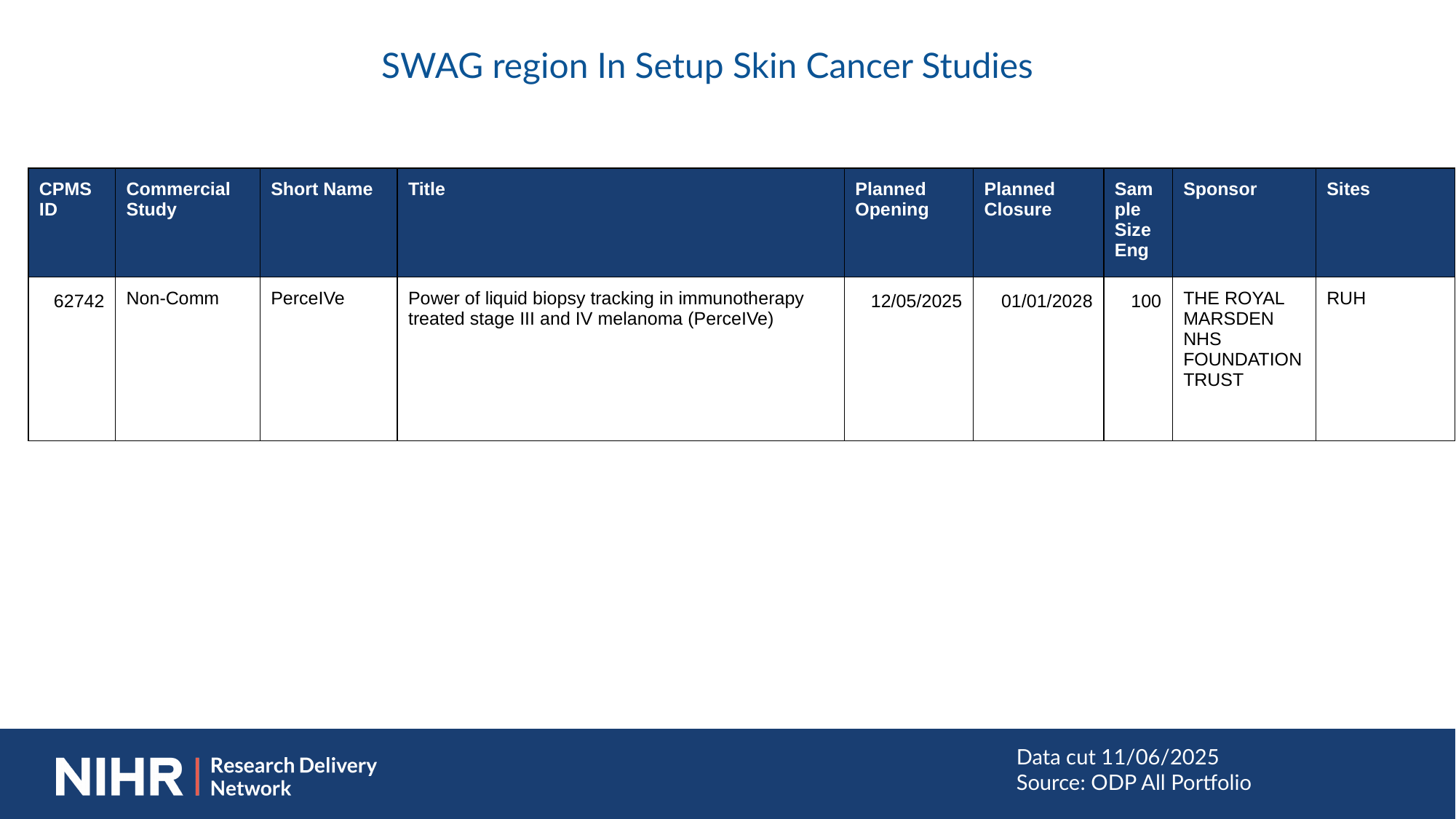

SWAG region In Setup Skin Cancer Studies
| CPMS ID | Commercial Study | Short Name | Title | Planned Opening | Planned Closure | Sample Size Eng | Sponsor | Sites |
| --- | --- | --- | --- | --- | --- | --- | --- | --- |
| 62742 | Non-Comm | PerceIVe | Power of liquid biopsy tracking in immunotherapy treated stage III and IV melanoma (PerceIVe) | 12/05/2025 | 01/01/2028 | 100 | THE ROYAL MARSDEN NHS FOUNDATION TRUST | RUH |
Data cut 11/06/2025
Source: ODP All Portfolio